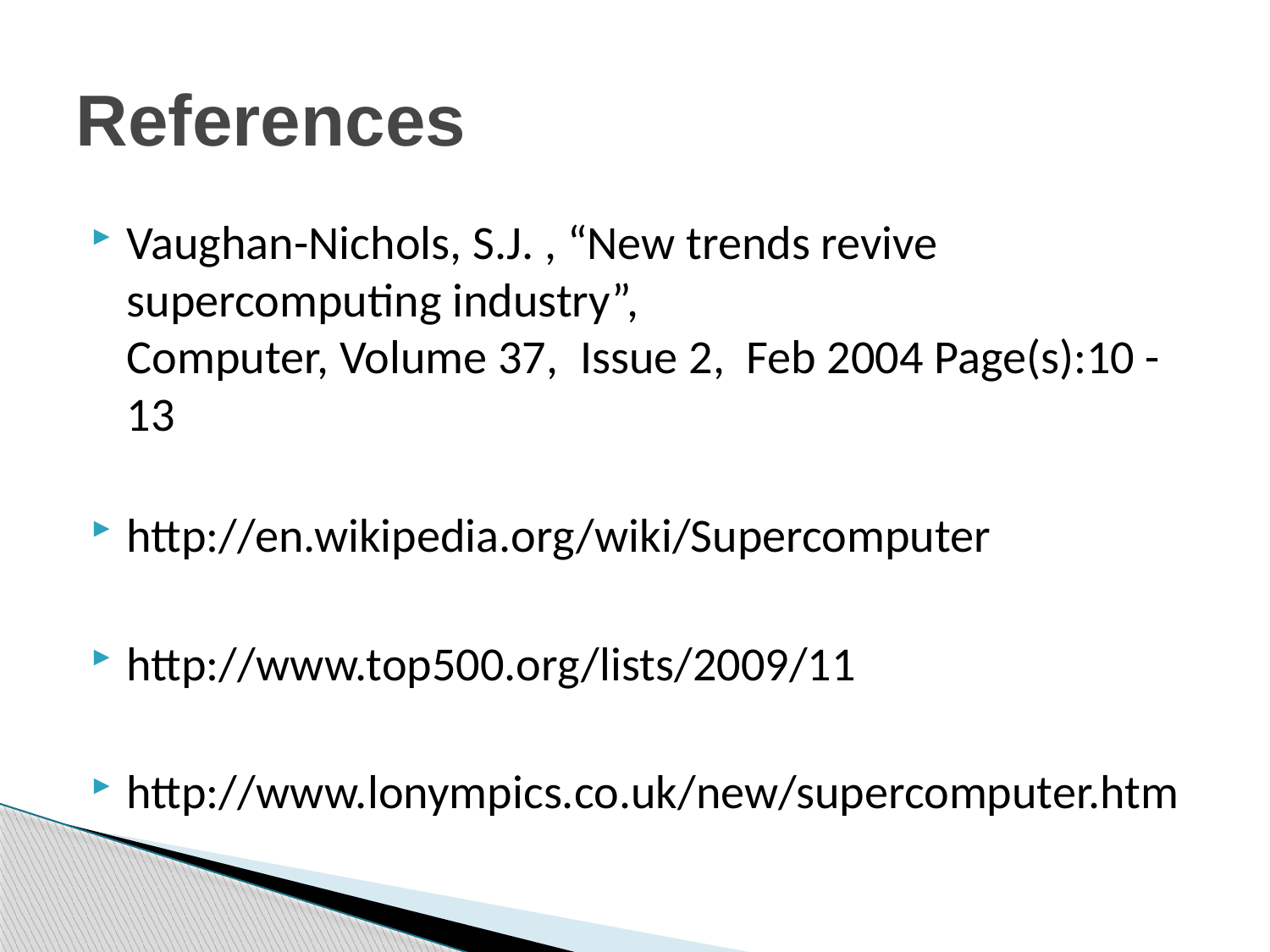

# References
Vaughan-Nichols, S.J. , “New trends revive supercomputing industry”,
Computer, Volume 37,  Issue 2,  Feb 2004 Page(s):10 - 13
http://en.wikipedia.org/wiki/Supercomputer

http://www.top500.org/lists/2009/11

http://www.lonympics.co.uk/new/supercomputer.htm